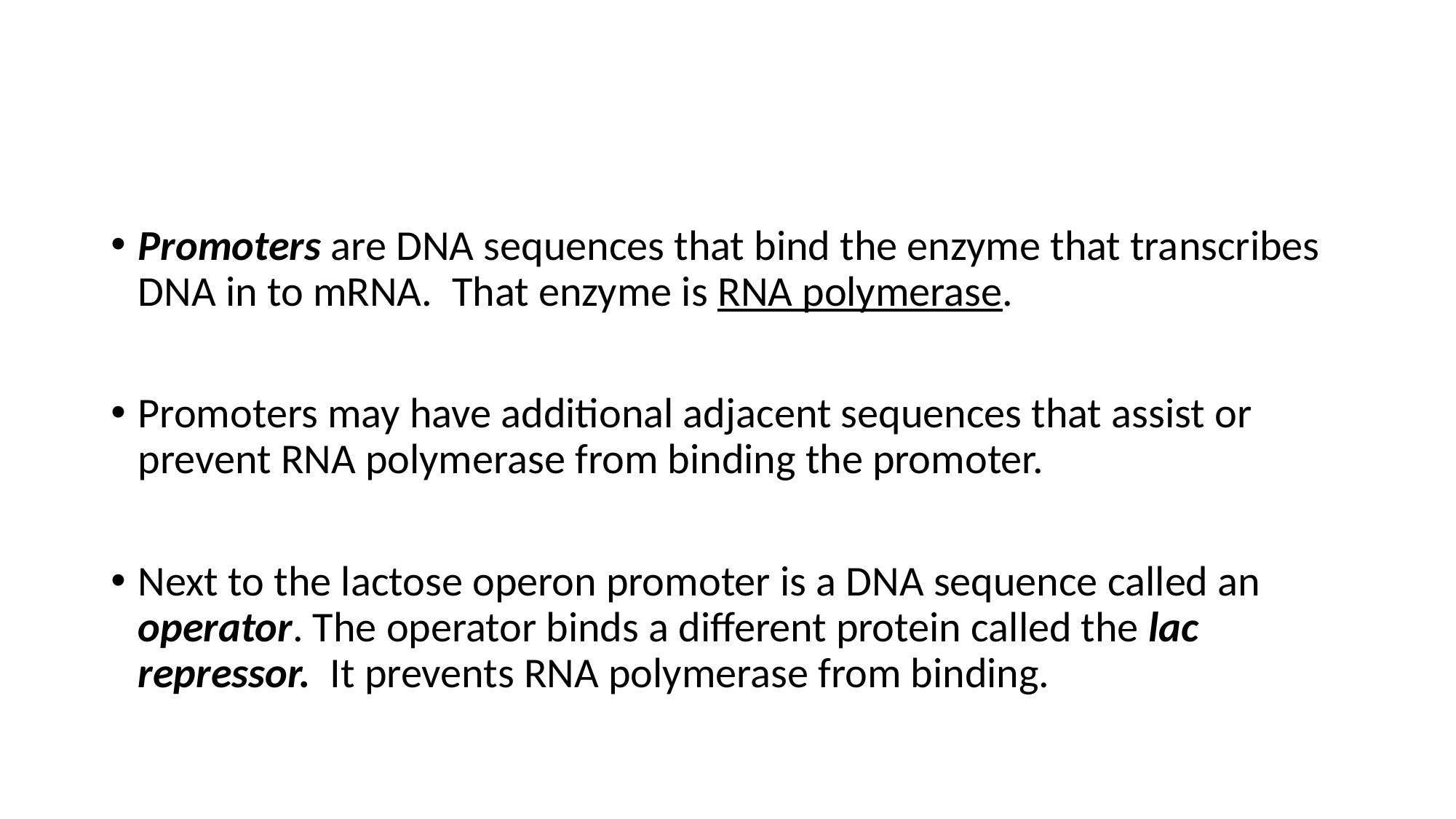

#
Promoters are DNA sequences that bind the enzyme that transcribes DNA in to mRNA.  That enzyme is RNA polymerase.

Promoters may have additional adjacent sequences that assist or prevent RNA polymerase from binding the promoter.

Next to the lactose operon promoter is a DNA sequence called an operator. The operator binds a different protein called the lac repressor.  It prevents RNA polymerase from binding.